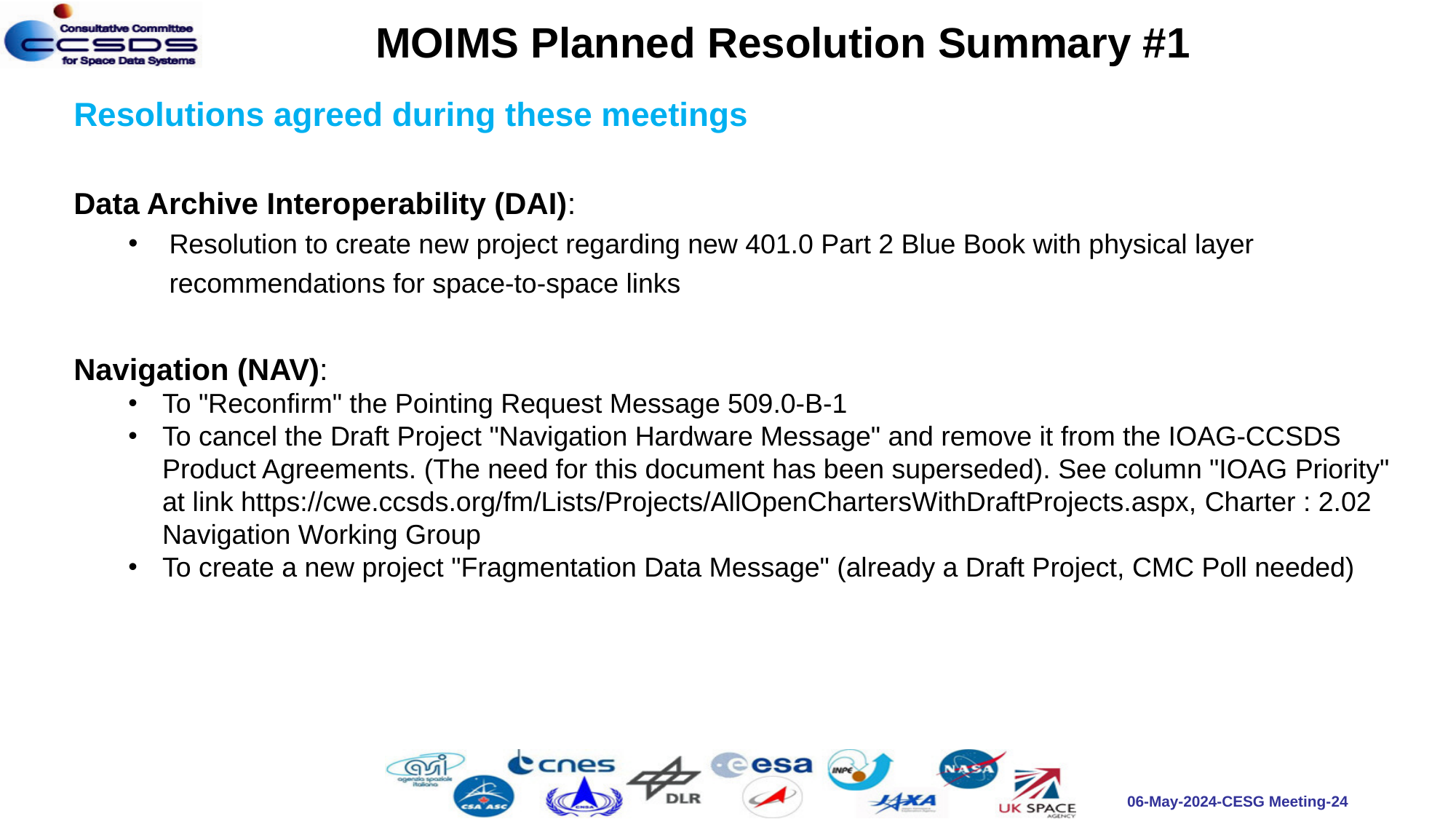

MOIMS Planned Resolution Summary #1
Resolutions agreed during these meetings

Data Archive Interoperability (DAI):
Resolution to create new project regarding new 401.0 Part 2 Blue Book with physical layer recommendations for space-to-space links

Navigation (NAV):
To "Reconfirm" the Pointing Request Message 509.0-B-1
To cancel the Draft Project "Navigation Hardware Message" and remove it from the IOAG-CCSDS Product Agreements. (The need for this document has been superseded). See column "IOAG Priority" at link https://cwe.ccsds.org/fm/Lists/Projects/AllOpenChartersWithDraftProjects.aspx, Charter : 2.02 Navigation Working Group
To create a new project "Fragmentation Data Message" (already a Draft Project, CMC Poll needed)